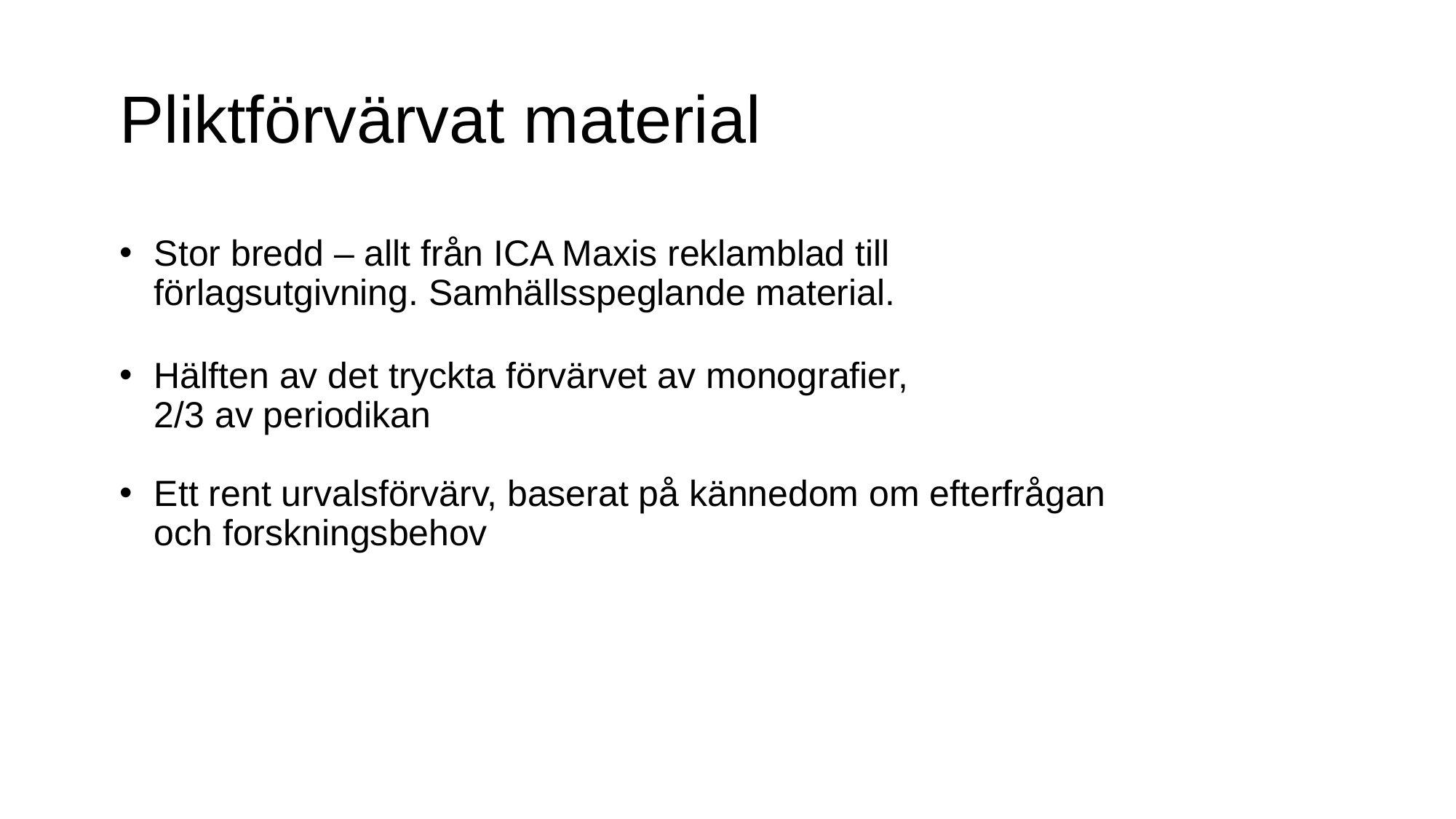

# Pliktförvärvat material
Stor bredd – allt från ICA Maxis reklamblad till förlagsutgivning. Samhällsspeglande material.
Hälften av det tryckta förvärvet av monografier,
2/3 av periodikan
Ett rent urvalsförvärv, baserat på kännedom om efterfrågan och forskningsbehov